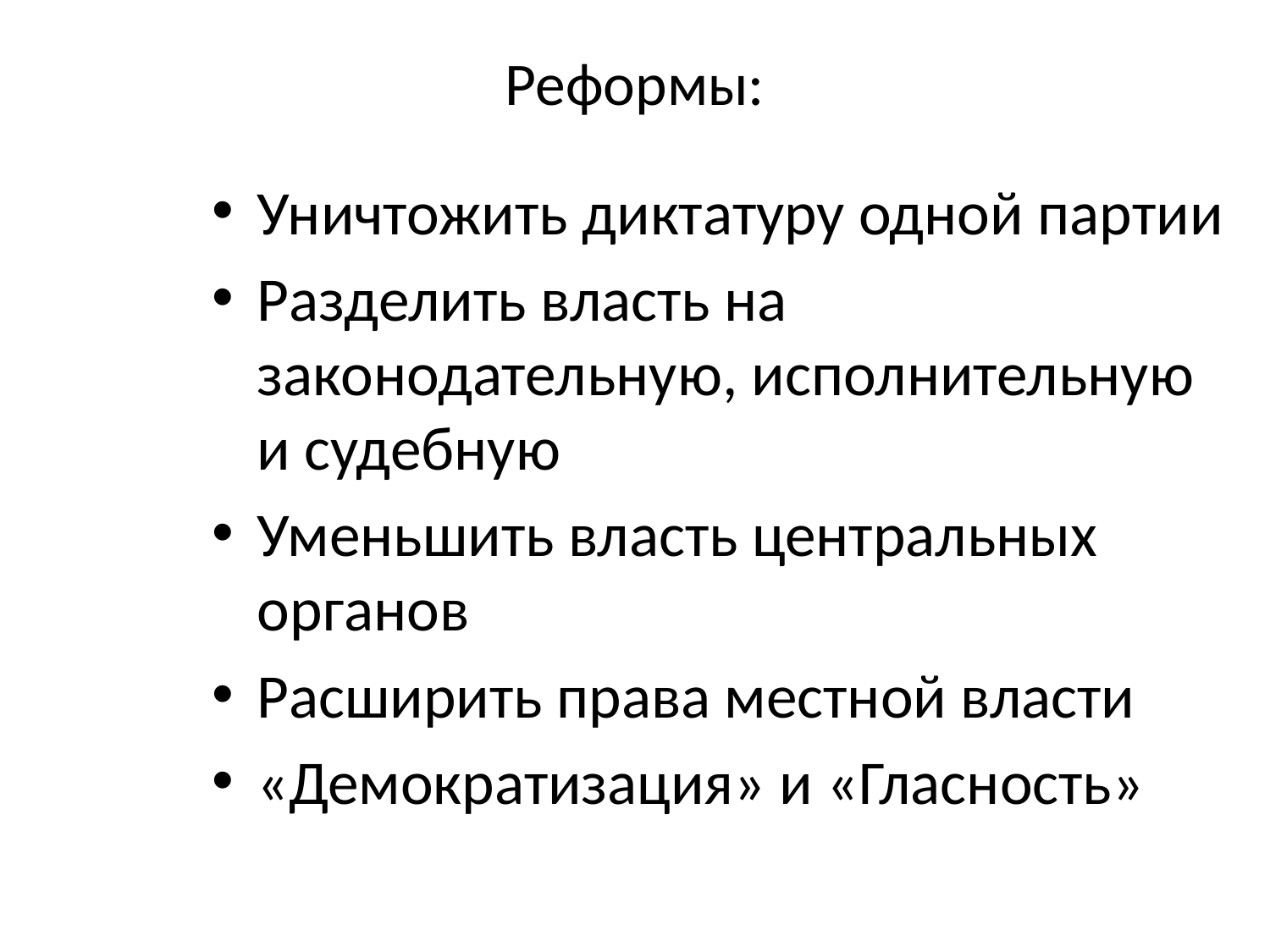

# Реформы:
Уничтожить диктатуру одной партии
Разделить власть на законодательную, исполнительную и судебную
Уменьшить власть центральных органов
Расширить права местной власти
«Демократизация» и «Гласность»